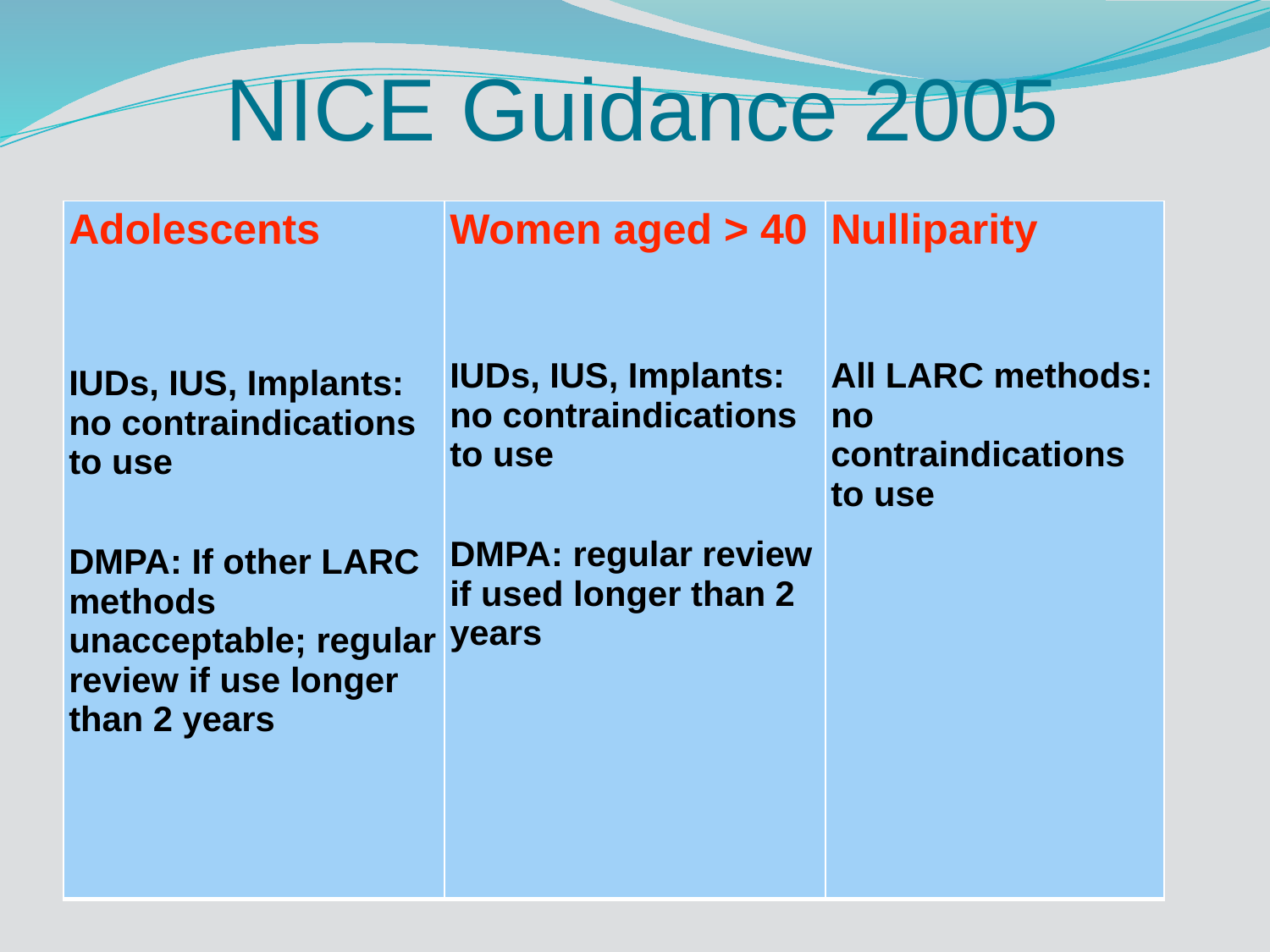

# NICE Guidance 2005

| Adolescents IUDs, IUS, Implants: no contraindications to use DMPA: If other LARC methods unacceptable; regular review if use longer than 2 years | Women aged > 40 IUDs, IUS, Implants: no contraindications to use DMPA: regular review if used longer than 2 years | Nulliparity All LARC methods: no contraindications to use |
| --- | --- | --- |